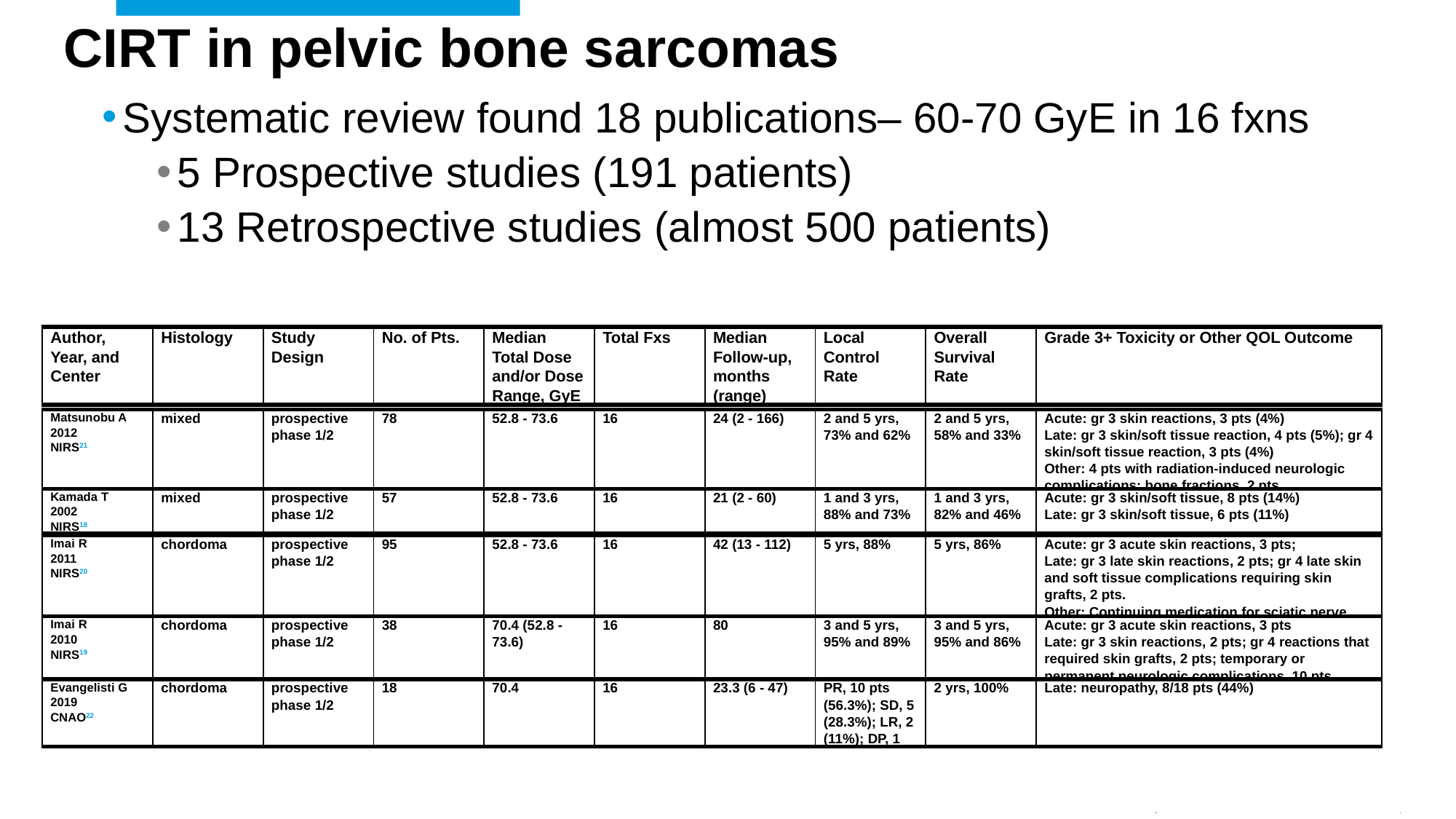

# CIRT in pelvic bone sarcomas
Systematic review found 18 publications– 60-70 GyE in 16 fxns
5 Prospective studies (191 patients)
13 Retrospective studies (almost 500 patients)

| Author, Year, and Center | Histology | Study Design | No. of Pts. | Median Total Dose and/or Dose Range, GyE | Total Fxs | Median Follow-up, months (range) | Local Control Rate | Overall Survival Rate | Grade 3+ Toxicity or Other QOL Outcome |
| --- | --- | --- | --- | --- | --- | --- | --- | --- | --- |
| Matsunobu A 2012 NIRS21 | mixed | prospective phase 1/2 | 78 | 52.8 - 73.6 | 16 | 24 (2 - 166) | 2 and 5 yrs, 73% and 62% | 2 and 5 yrs, 58% and 33% | Acute: gr 3 skin reactions, 3 pts (4%) Late: gr 3 skin/soft tissue reaction, 4 pts (5%); gr 4 skin/soft tissue reaction, 3 pts (4%) Other: 4 pts with radiation-induced neurologic complications; bone fractions, 2 pts |
| --- | --- | --- | --- | --- | --- | --- | --- | --- | --- |
| Kamada T 2002 NIRS18 | mixed | prospective phase 1/2 | 57 | 52.8 - 73.6 | 16 | 21 (2 - 60) | 1 and 3 yrs, 88% and 73% | 1 and 3 yrs, 82% and 46% | Acute: gr 3 skin/soft tissue, 8 pts (14%) Late: gr 3 skin/soft tissue, 6 pts (11%) |
| --- | --- | --- | --- | --- | --- | --- | --- | --- | --- |
| Imai R 2011 NIRS20 | chordoma | prospective phase 1/2 | 95 | 52.8 - 73.6 | 16 | 42 (13 - 112) | 5 yrs, 88% | 5 yrs, 86% | Acute: gr 3 acute skin reactions, 3 pts; Late: gr 3 late skin reactions, 2 pts; gr 4 late skin and soft tissue complications requiring skin grafts, 2 pts. Other: Continuing medication for sciatic nerve neuropathy, 15 pts (incl. 3 post-op pts) |
| --- | --- | --- | --- | --- | --- | --- | --- | --- | --- |
| Imai R 2010 NIRS19 | chordoma | prospective phase 1/2 | 38 | 70.4 (52.8 -73.6) | 16 | 80 | 3 and 5 yrs, 95% and 89% | 3 and 5 yrs, 95% and 86% | Acute: gr 3 acute skin reactions, 3 pts Late: gr 3 skin reactions, 2 pts; gr 4 reactions that required skin grafts, 2 pts; temporary or permanent neurologic complications, 10 pts |
| --- | --- | --- | --- | --- | --- | --- | --- | --- | --- |
| Evangelisti G 2019 CNAO22 | chordoma | prospective phase 1/2 | 18 | 70.4 | 16 | 23.3 (6 - 47) | PR, 10 pts (56.3%); SD, 5 (28.3%); LR, 2 (11%); DP, 1 | 2 yrs, 100% | Late: neuropathy, 8/18 pts (44%) |
| --- | --- | --- | --- | --- | --- | --- | --- | --- | --- |